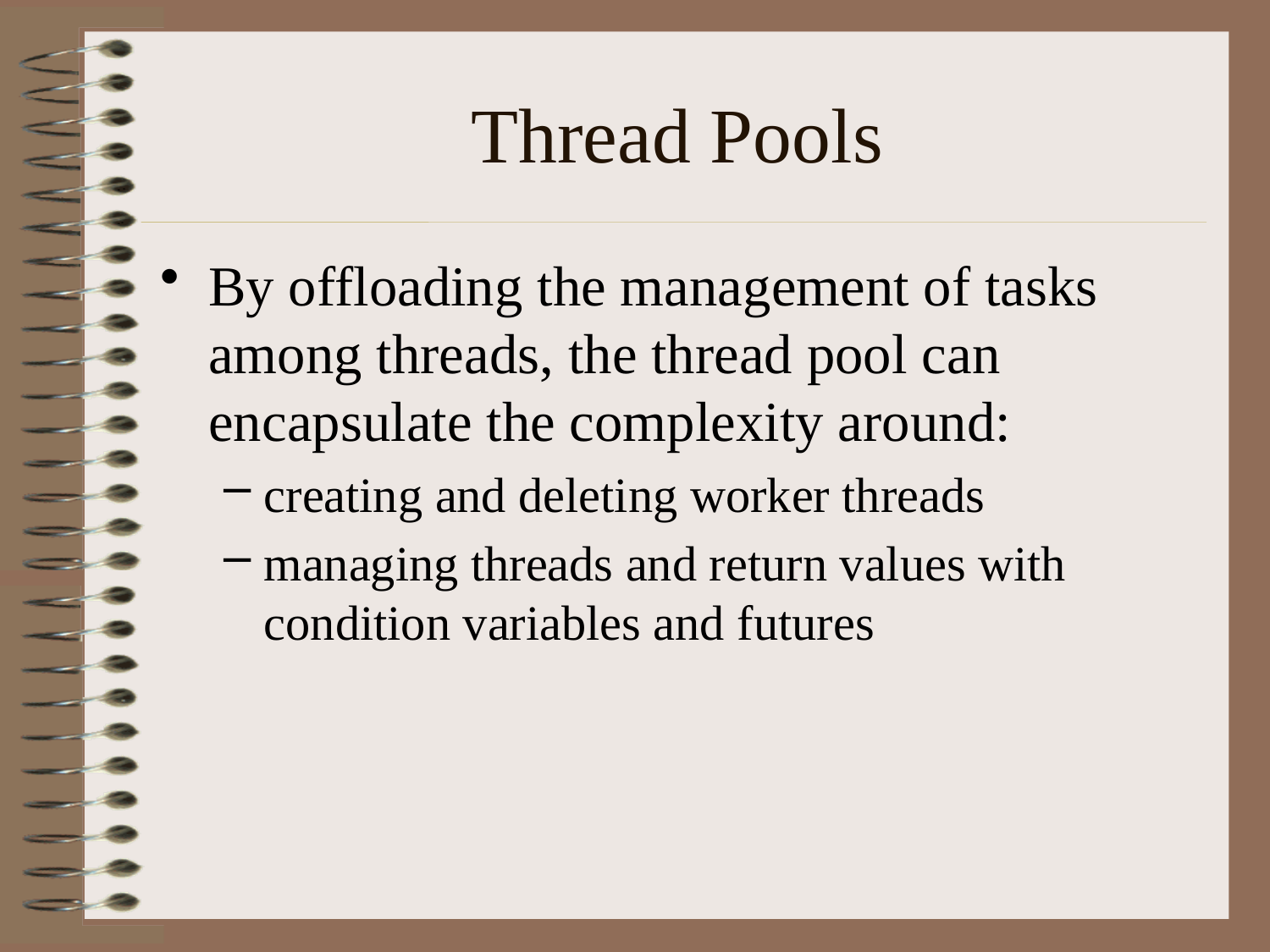

# Thread Pools
By offloading the management of tasks among threads, the thread pool can encapsulate the complexity around:
creating and deleting worker threads
managing threads and return values with condition variables and futures